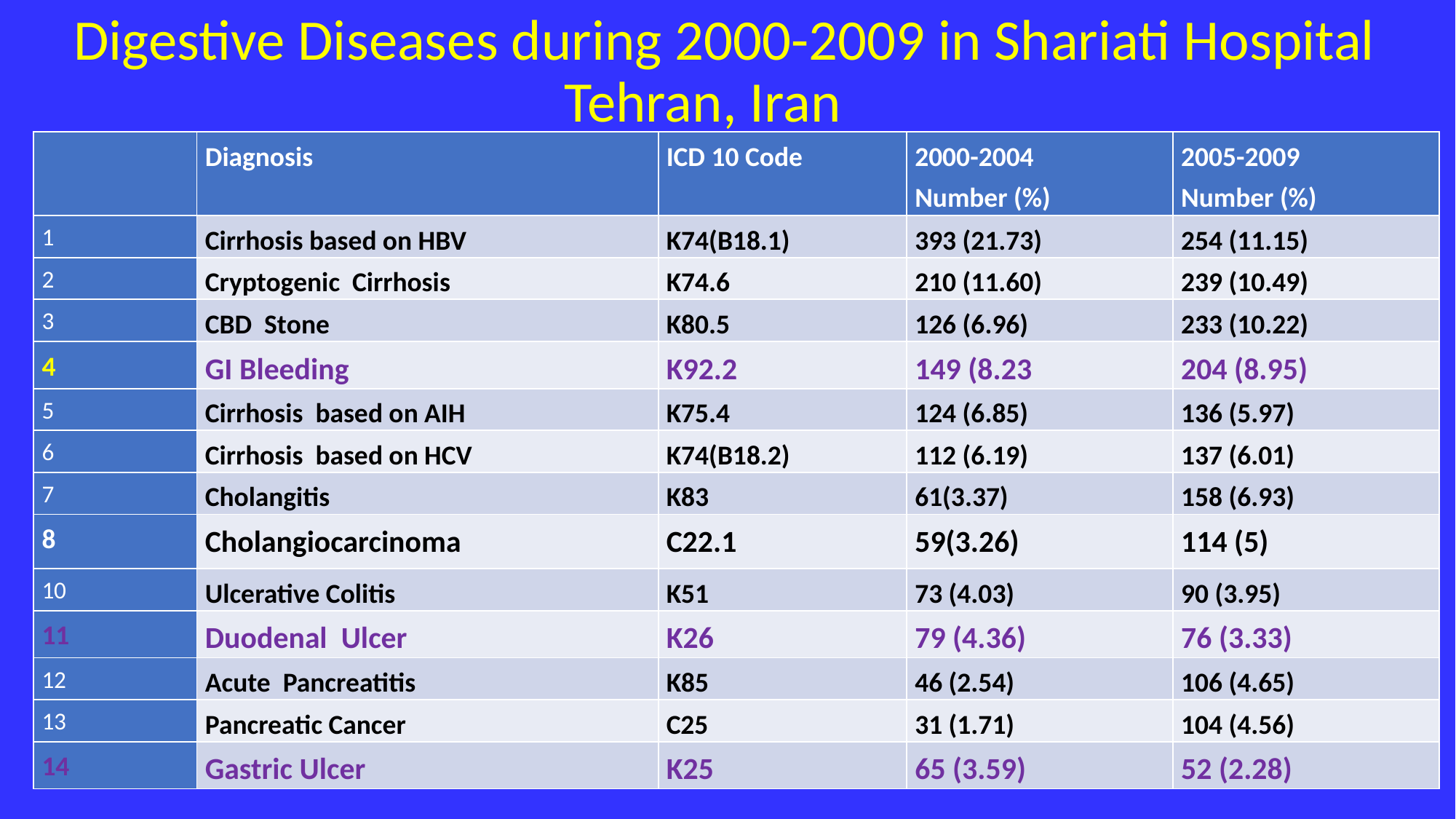

# Digestive Diseases during 2000-2009 in Shariati Hospital Tehran, Iran
|  | Diagnosis | ICD 10 Code | 2000-2004 Number (%) | 2005-2009 Number (%) |
| --- | --- | --- | --- | --- |
| 1 | Cirrhosis based on HBV | K74(B18.1) | 393 (21.73) | 254 (11.15) |
| 2 | Cryptogenic Cirrhosis | K74.6 | 210 (11.60) | 239 (10.49) |
| 3 | CBD Stone | K80.5 | 126 (6.96) | 233 (10.22) |
| 4 | GI Bleeding | K92.2 | 149 (8.23 | 204 (8.95) |
| 5 | Cirrhosis based on AIH | K75.4 | 124 (6.85) | 136 (5.97) |
| 6 | Cirrhosis based on HCV | K74(B18.2) | 112 (6.19) | 137 (6.01) |
| 7 | Cholangitis | K83 | 61(3.37) | 158 (6.93) |
| 8 | Cholangiocarcinoma | C22.1 | 59(3.26) | 114 (5) |
| 10 | Ulcerative Colitis | K51 | 73 (4.03) | 90 (3.95) |
| 11 | Duodenal Ulcer | K26 | 79 (4.36) | 76 (3.33) |
| 12 | Acute Pancreatitis | K85 | 46 (2.54) | 106 (4.65) |
| 13 | Pancreatic Cancer | C25 | 31 (1.71) | 104 (4.56) |
| 14 | Gastric Ulcer | K25 | 65 (3.59) | 52 (2.28) |